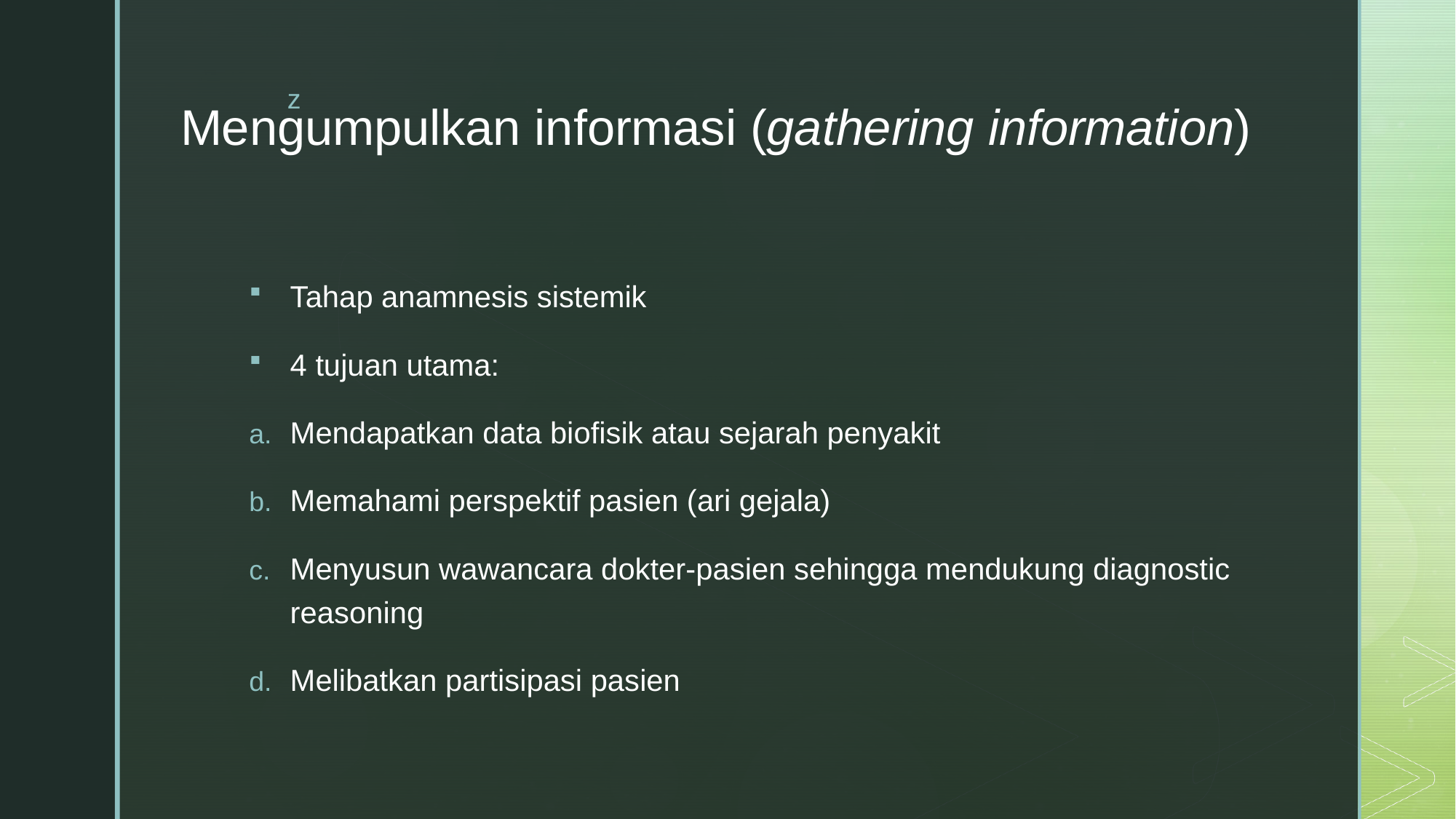

# Mengumpulkan informasi (gathering information)
Tahap anamnesis sistemik
4 tujuan utama:
Mendapatkan data biofisik atau sejarah penyakit
Memahami perspektif pasien (ari gejala)
Menyusun wawancara dokter-pasien sehingga mendukung diagnostic reasoning
Melibatkan partisipasi pasien